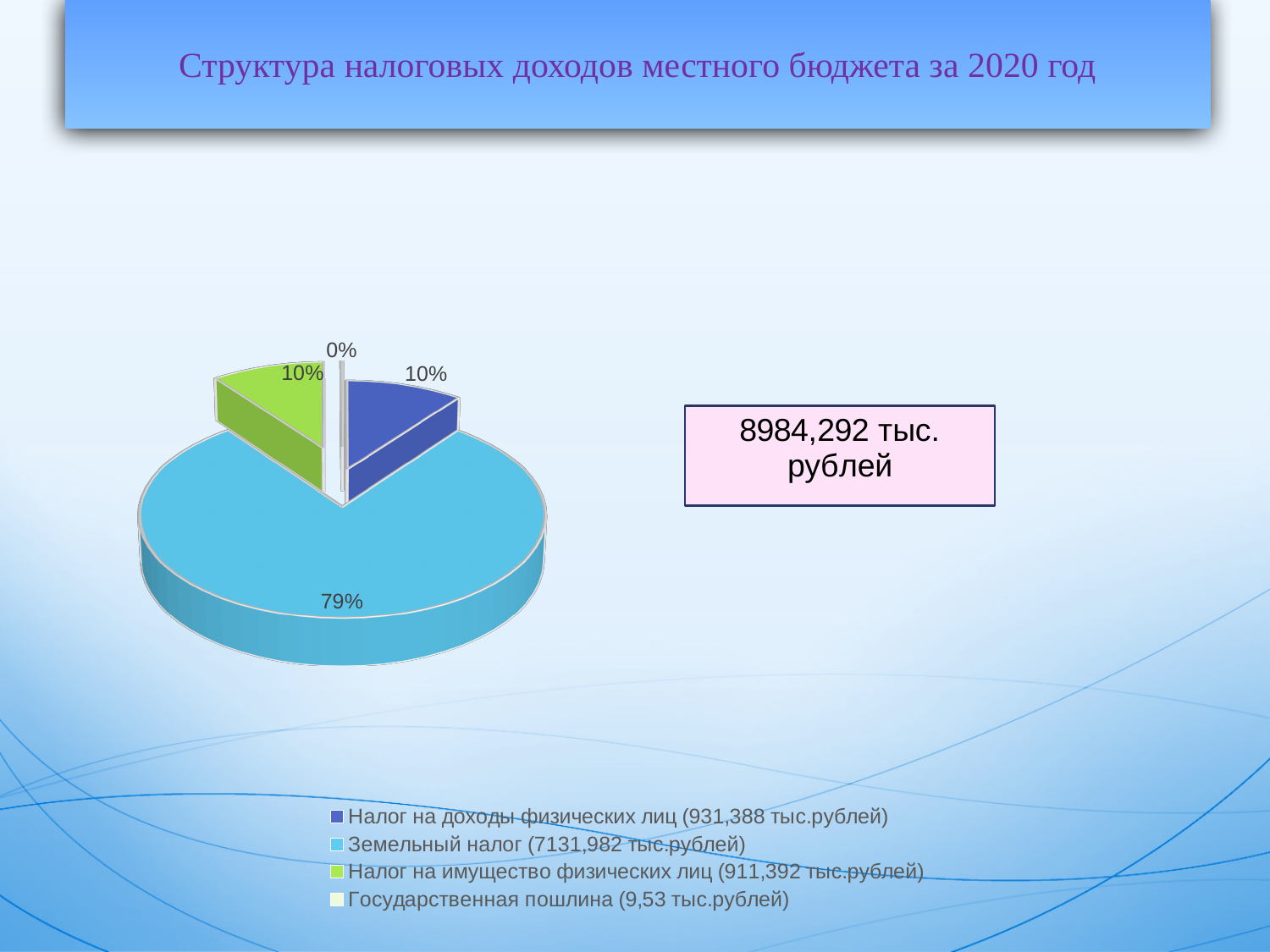

Структура налоговых доходов местного бюджета за 2020 год

[unsupported chart]